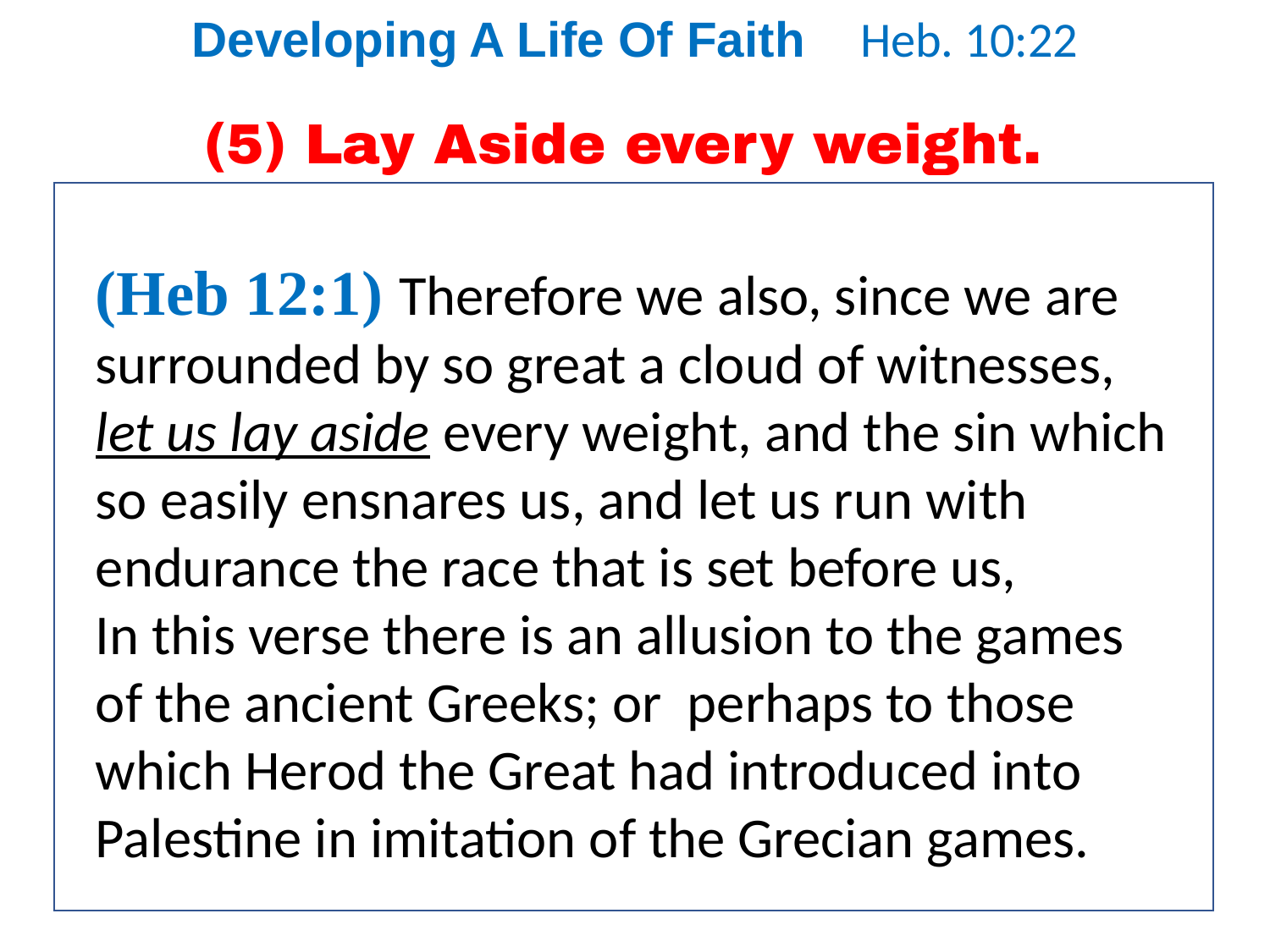

Developing A Life Of Faith    Heb. 10:22
(5) Lay Aside every weight.

(Heb 12:1) Therefore we also, since we are surrounded by so great a cloud of witnesses, let us lay aside every weight, and the sin which so easily ensnares us, and let us run with endurance the race that is set before us,
In this verse there is an allusion to the games of the ancient Greeks; or  perhaps to those which Herod the Great had introduced into Palestine in imitation of the Grecian games.